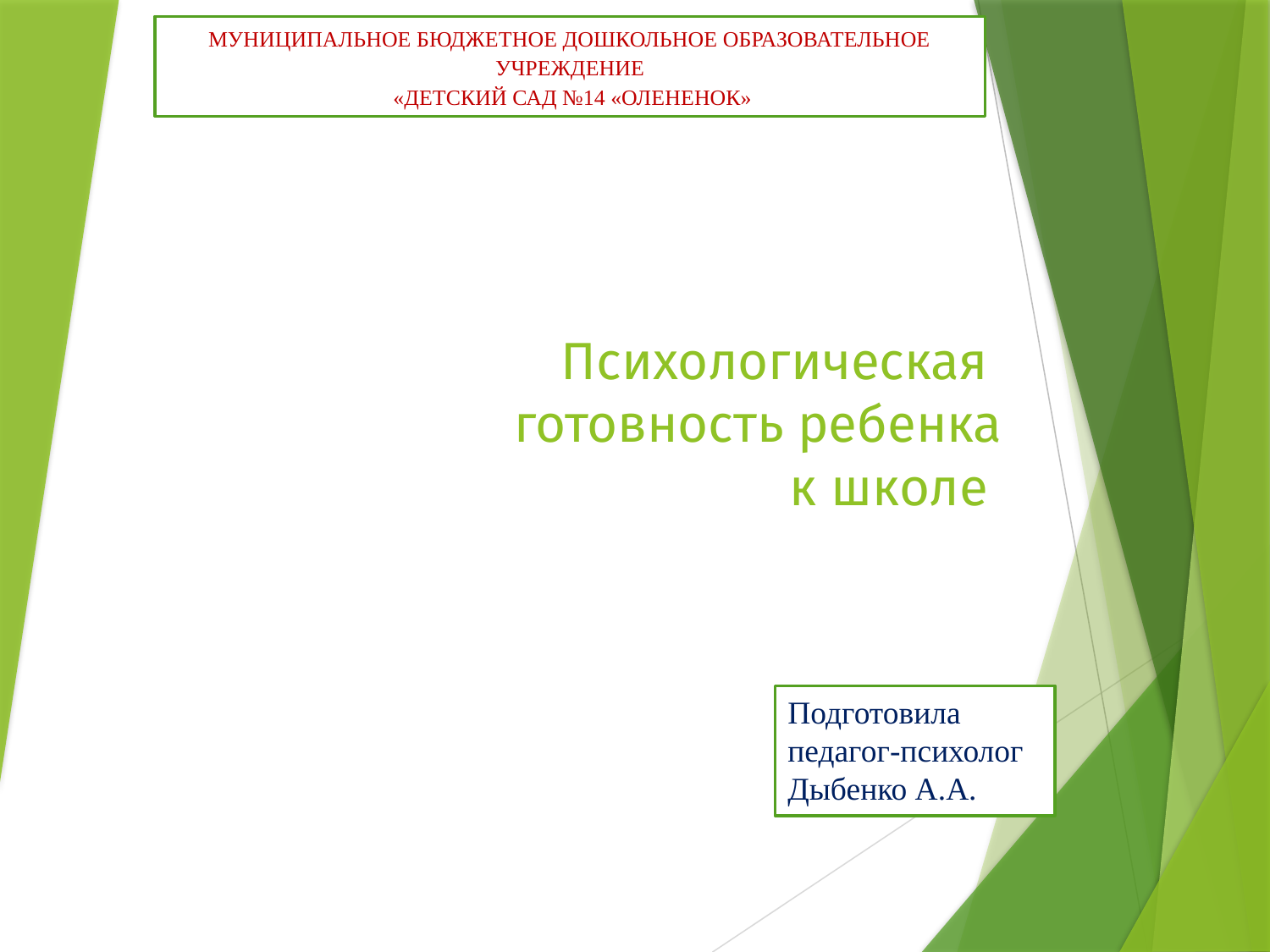

МУНИЦИПАЛЬНОЕ БЮДЖЕТНОЕ ДОШКОЛЬНОЕ ОБРАЗОВАТЕЛЬНОЕ УЧРЕЖДЕНИЕ
 «ДЕТСКИЙ САД №14 «ОЛЕНЕНОК»
# Психологическая готовность ребенка к школе
Подготовила
педагог-психолог
Дыбенко А.А.